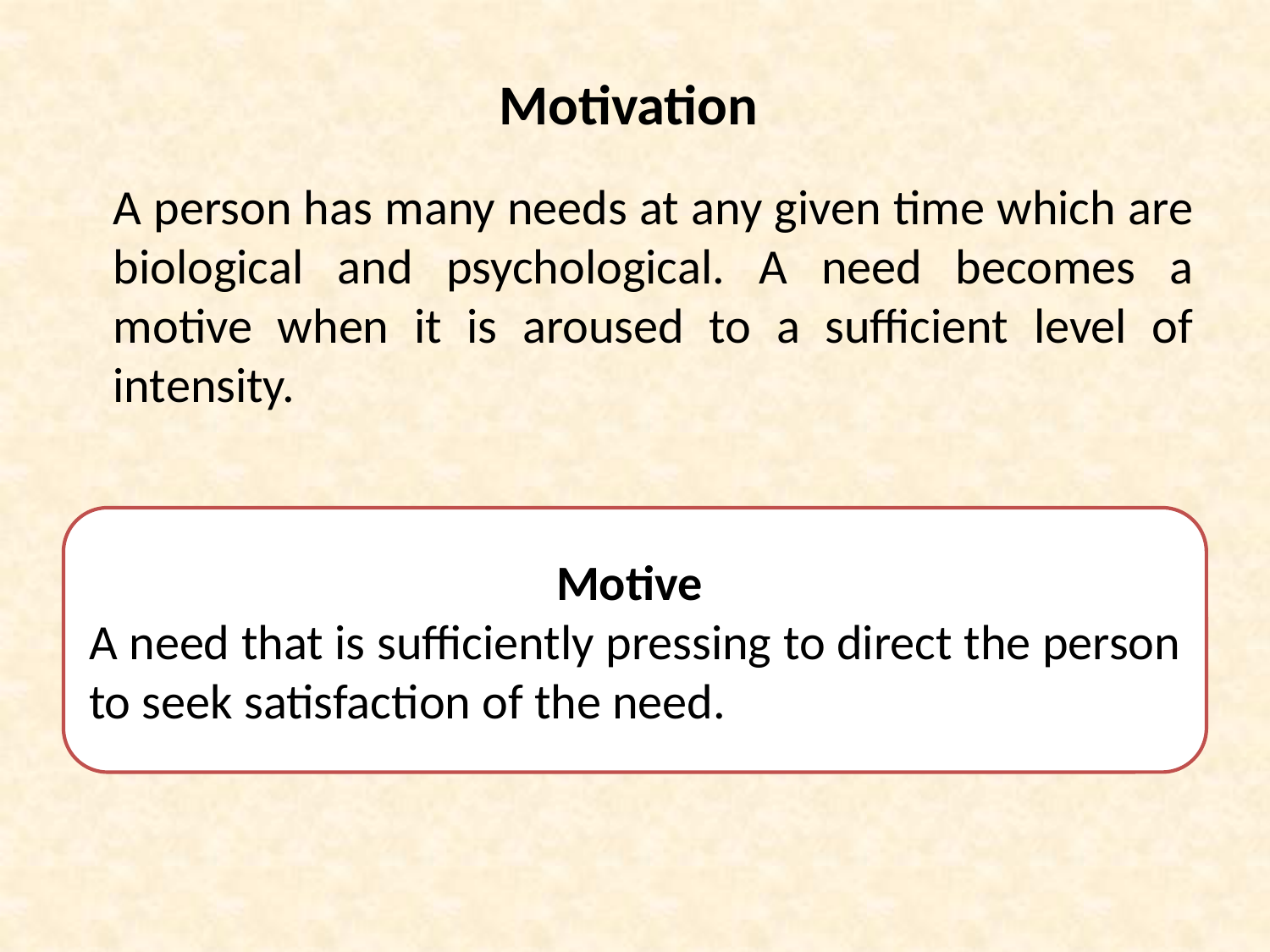

# Motivation
	A person has many needs at any given time which are biological and psychological. A need becomes a motive when it is aroused to a sufficient level of intensity.

Motive
A need that is sufficiently pressing to direct the person to seek satisfaction of the need.